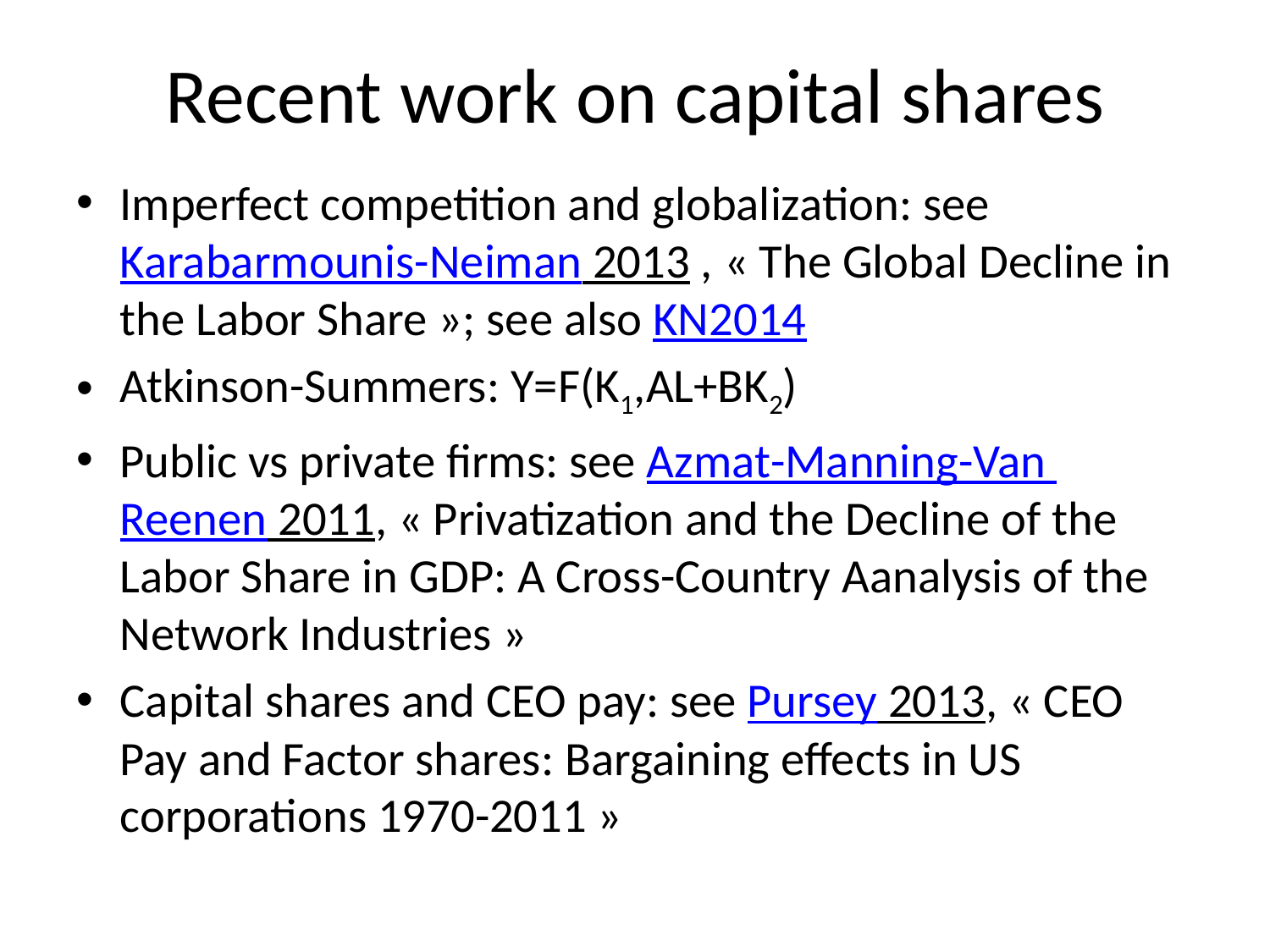

# Recent work on capital shares
Imperfect competition and globalization: see Karabarmounis-Neiman 2013 , « The Global Decline in the Labor Share »; see also KN2014
Atkinson-Summers: Y=F(K1,AL+BK2)
Public vs private firms: see Azmat-Manning-Van Reenen 2011, « Privatization and the Decline of the Labor Share in GDP: A Cross-Country Aanalysis of the Network Industries »
Capital shares and CEO pay: see Pursey 2013, « CEO Pay and Factor shares: Bargaining effects in US corporations 1970-2011 »